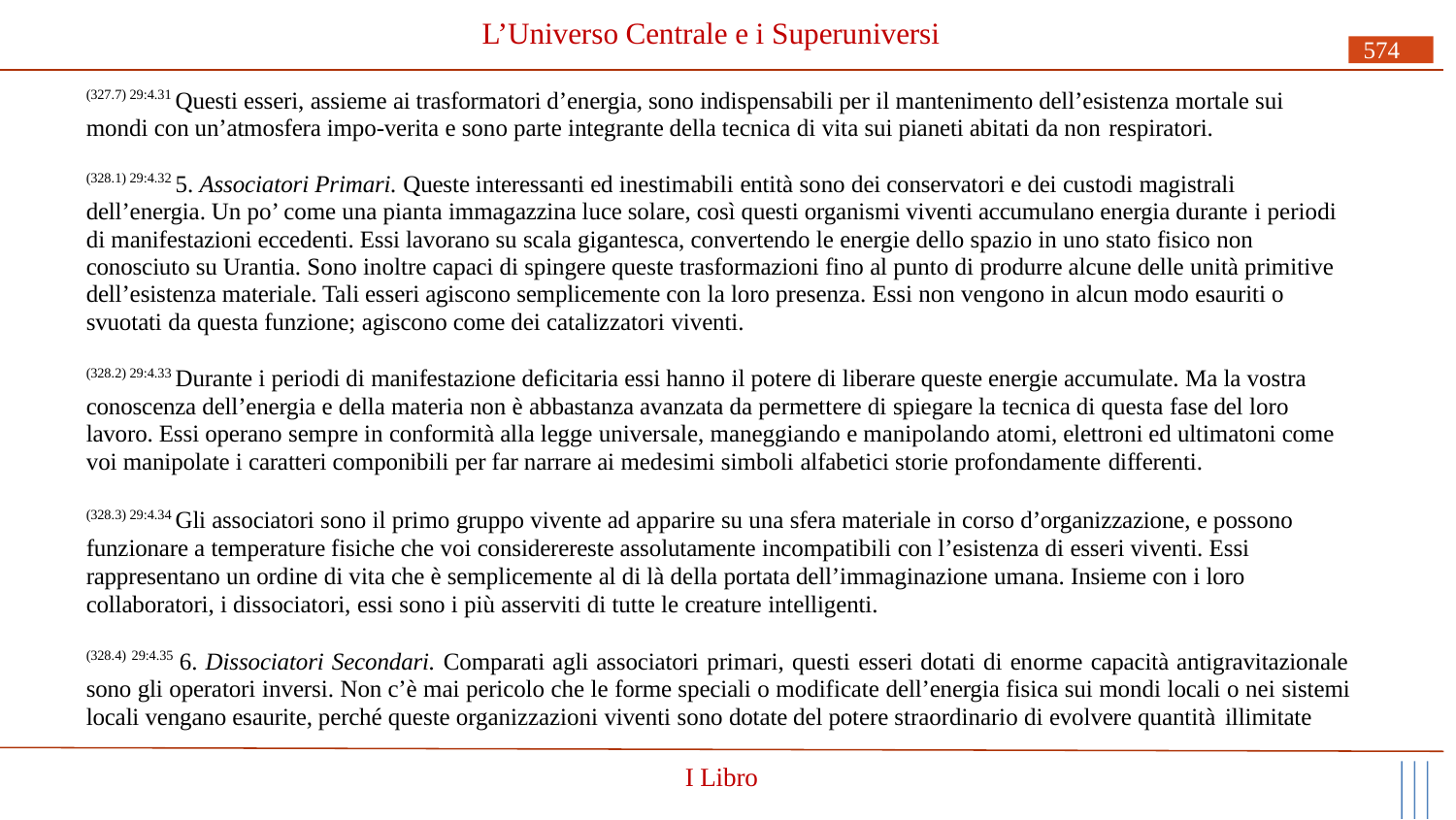

# L’Universo Centrale e i Superuniversi
574

(327.7) 29:4.31 Questi esseri, assieme ai trasformatori d’energia, sono indispensabili per il mantenimento dell’esistenza mortale sui  mondi con un’atmosfera impo-verita e sono parte integrante della tecnica di vita sui pianeti abitati da non respiratori.

(328.1) 29:4.32 5. Associatori Primari. Queste interessanti ed inestimabili entità sono dei conservatori e dei custodi magistrali
dell’energia. Un po’ come una pianta immagazzina luce solare, così questi organismi viventi accumulano energia durante i periodi  di manifestazioni eccedenti. Essi lavorano su scala gigantesca, convertendo le energie dello spazio in uno stato fisico non  conosciuto su Urantia. Sono inoltre capaci di spingere queste trasformazioni fino al punto di produrre alcune delle unità primitive  dell’esistenza materiale. Tali esseri agiscono semplicemente con la loro presenza. Essi non vengono in alcun modo esauriti o  svuotati da questa funzione; agiscono come dei catalizzatori viventi.

(328.2) 29:4.33 Durante i periodi di manifestazione deficitaria essi hanno il potere di liberare queste energie accumulate. Ma la vostra  conoscenza dell’energia e della materia non è abbastanza avanzata da permettere di spiegare la tecnica di questa fase del loro  lavoro. Essi operano sempre in conformità alla legge universale, maneggiando e manipolando atomi, elettroni ed ultimatoni come  voi manipolate i caratteri componibili per far narrare ai medesimi simboli alfabetici storie profondamente differenti.

(328.3) 29:4.34 Gli associatori sono il primo gruppo vivente ad apparire su una sfera materiale in corso d’organizzazione, e possono  funzionare a temperature fisiche che voi considerereste assolutamente incompatibili con l’esistenza di esseri viventi. Essi  rappresentano un ordine di vita che è semplicemente al di là della portata dell’immaginazione umana. Insieme con i loro  collaboratori, i dissociatori, essi sono i più asserviti di tutte le creature intelligenti.

(328.4) 29:4.35 6. Dissociatori Secondari. Comparati agli associatori primari, questi esseri dotati di enorme capacità antigravitazionale  sono gli operatori inversi. Non c’è mai pericolo che le forme speciali o modificate dell’energia fisica sui mondi locali o nei sistemi  locali vengano esaurite, perché queste organizzazioni viventi sono dotate del potere straordinario di evolvere quantità illimitate

I Libro